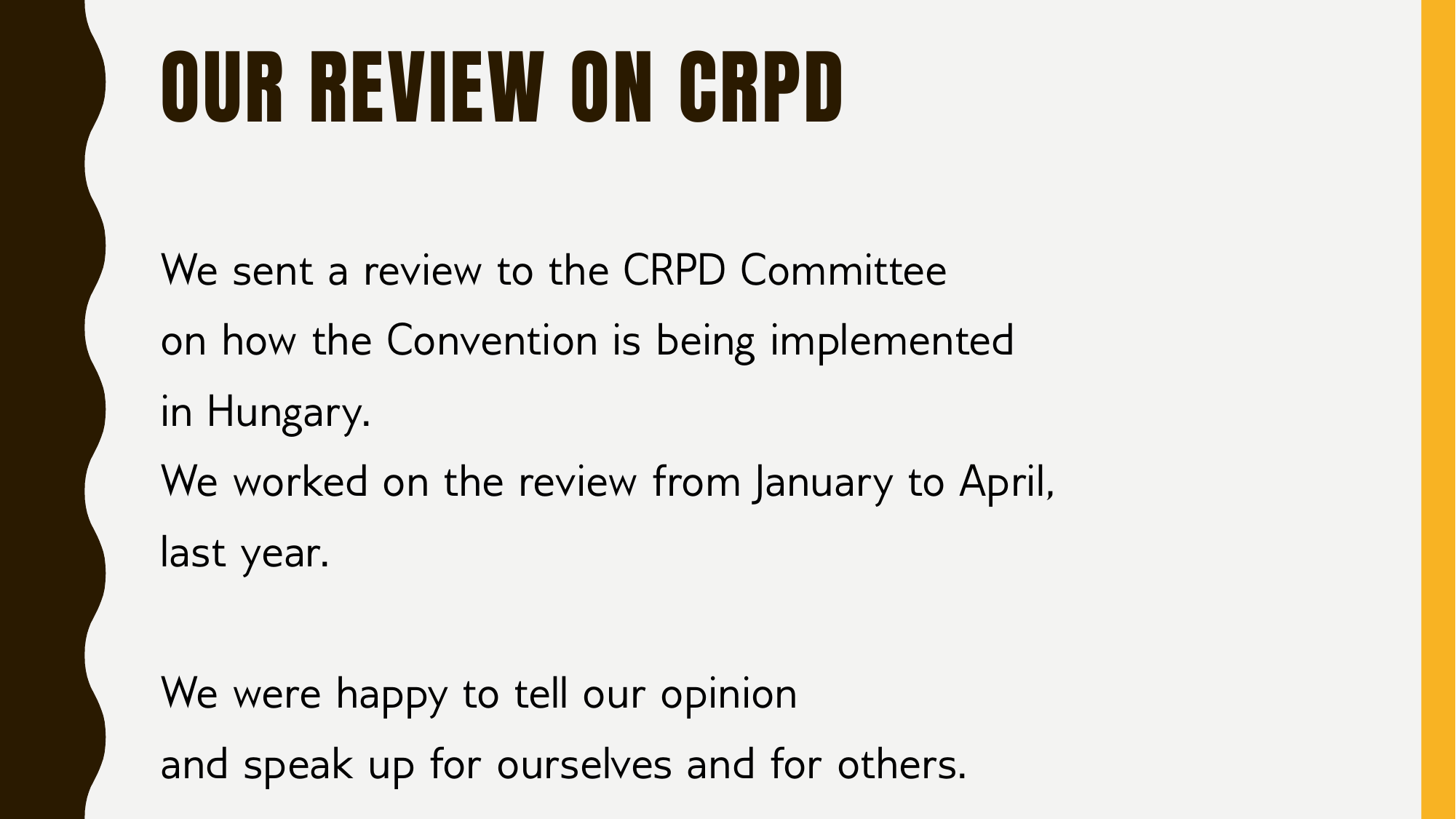

# OUR review on CRPD

We sent a review to the CRPD Committee
on how the Convention is being implemented
in Hungary.
We worked on the review from January to April,
last year.

We were happy to tell our opinion
and speak up for ourselves and for others.